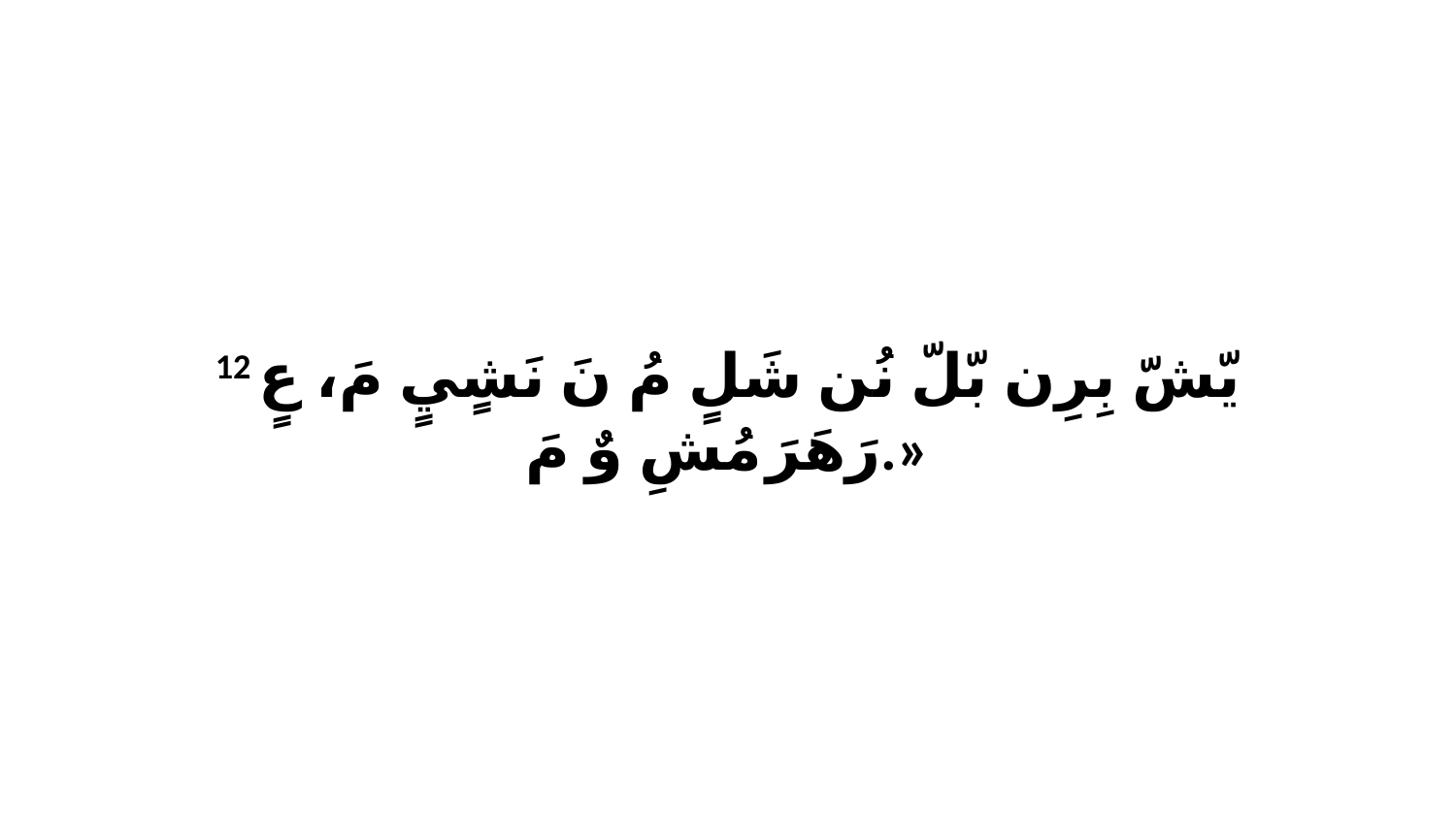

12 يّشّ بِرِن بّلّ نُن شَلٍ مُ نَ نَشٍيٍ مَ، عٍ رَهَرَ مُشِ وٌ مَ.»